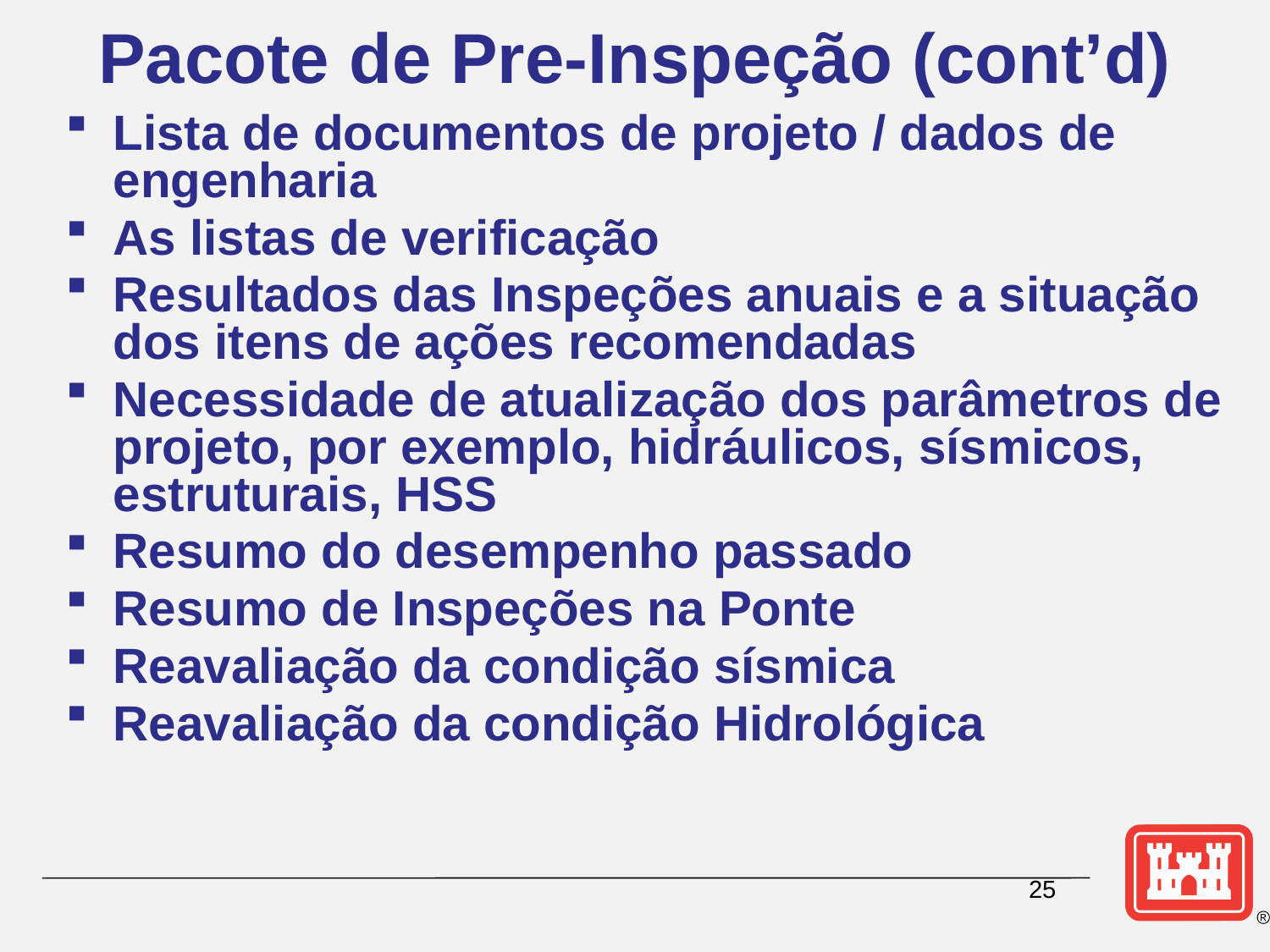

# Pacote de Pre-Inspeção (cont’d)
Lista de documentos de projeto / dados de engenharia
As listas de verificação
Resultados das Inspeções anuais e a situação dos itens de ações recomendadas
Necessidade de atualização dos parâmetros de projeto, por exemplo, hidráulicos, sísmicos, estruturais, HSS
Resumo do desempenho passado
Resumo de Inspeções na Ponte
Reavaliação da condição sísmica
Reavaliação da condição Hidrológica

25